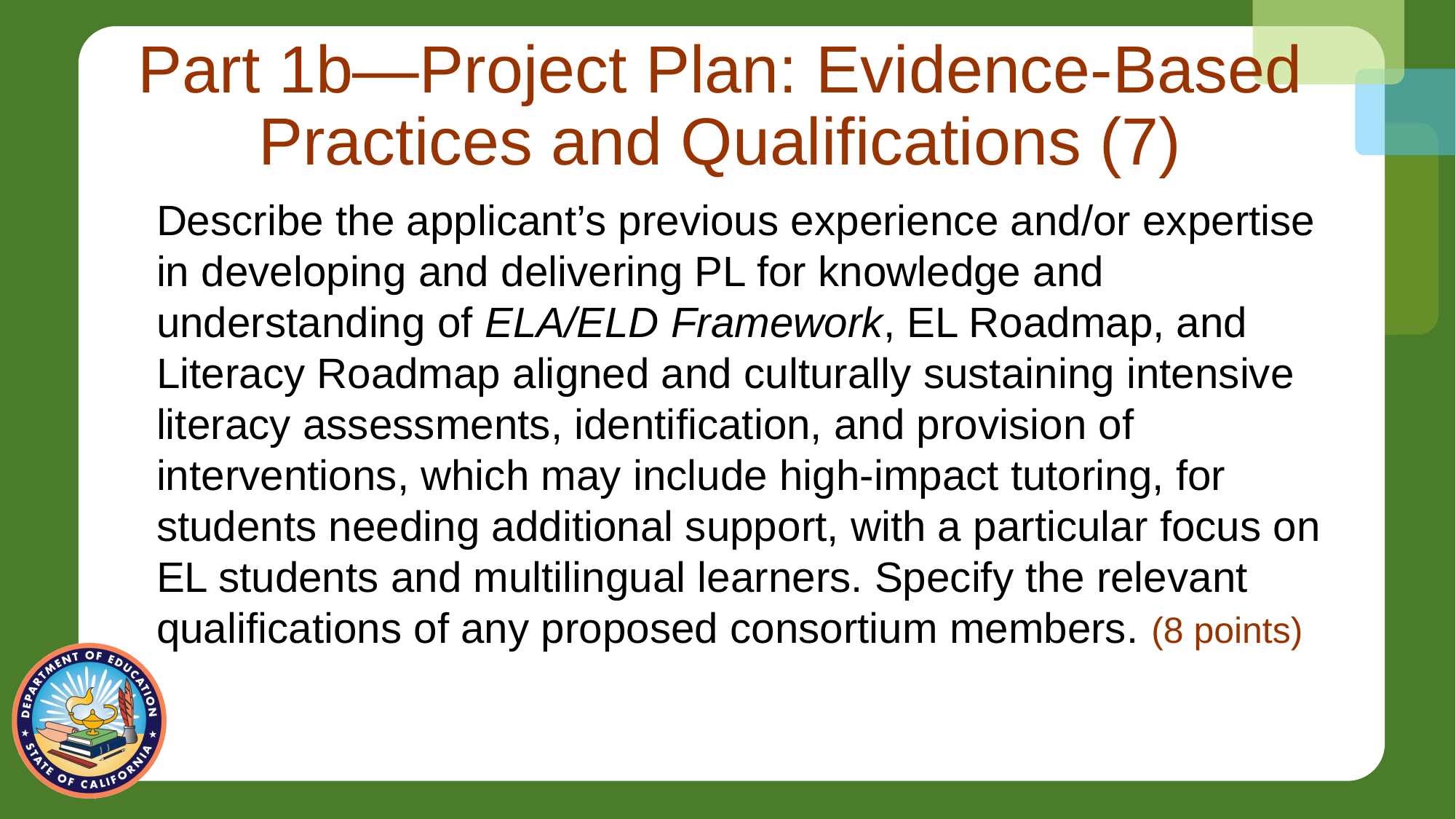

# Part 1b—Project Plan: Evidence-Based Practices and Qualifications (7)
Describe the applicant’s previous experience and/or expertise in developing and delivering PL for knowledge and understanding of ELA/ELD Framework, EL Roadmap, and Literacy Roadmap aligned and culturally sustaining intensive literacy assessments, identification, and provision of interventions, which may include high-impact tutoring, for students needing additional support, with a particular focus on EL students and multilingual learners. Specify the relevant qualifications of any proposed consortium members. (8 points)